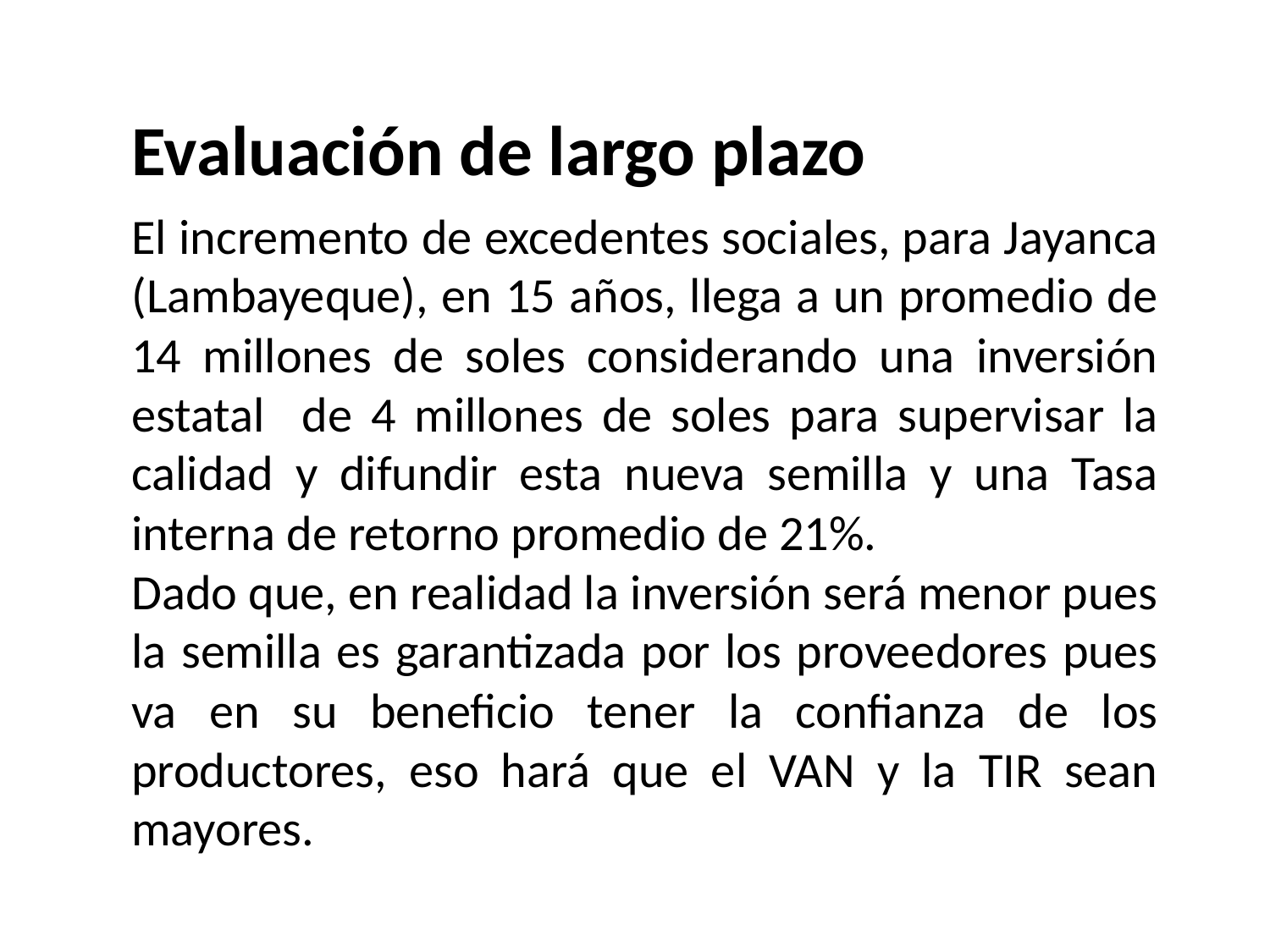

Evaluación de largo plazo
El incremento de excedentes sociales, para Jayanca (Lambayeque), en 15 años, llega a un promedio de 14 millones de soles considerando una inversión estatal  de 4 millones de soles para supervisar la calidad y difundir esta nueva semilla y una Tasa interna de retorno promedio de 21%.
Dado que, en realidad la inversión será menor pues la semilla es garantizada por los proveedores pues va en su beneficio tener la confianza de los productores, eso hará que el VAN y la TIR sean mayores.